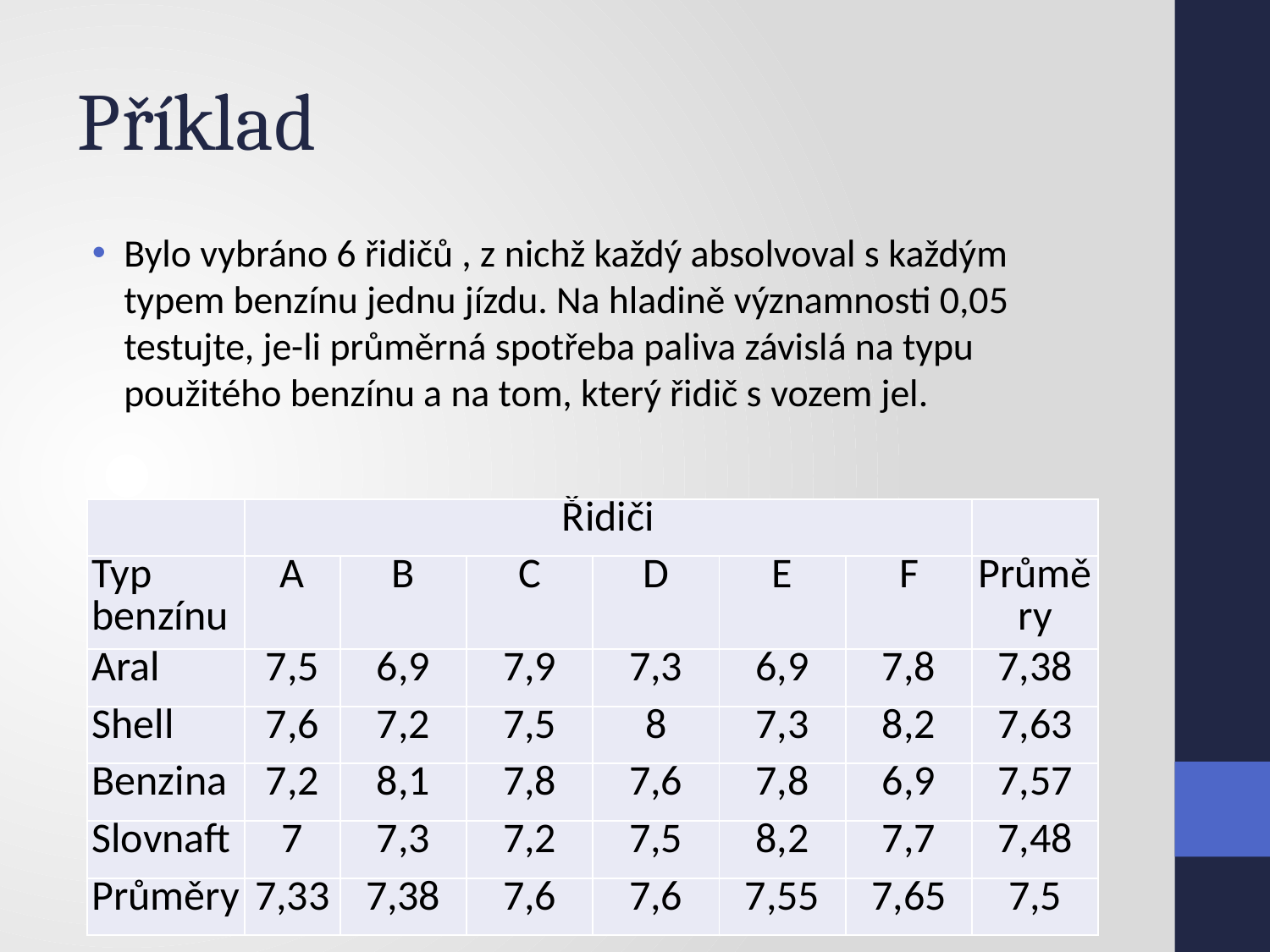

# Příklad
Bylo vybráno 6 řidičů , z nichž každý absolvoval s každým typem benzínu jednu jízdu. Na hladině významnosti 0,05 testujte, je-li průměrná spotřeba paliva závislá na typu použitého benzínu a na tom, který řidič s vozem jel.

|  | Řidiči |  |  |  |  |  |  |
| --- | --- | --- | --- | --- | --- | --- | --- |
| Typ benzínu | A | B | C | D | E | F | Průměry |
| Aral | 7,5 | 6,9 | 7,9 | 7,3 | 6,9 | 7,8 | 7,38 |
| Shell | 7,6 | 7,2 | 7,5 | 8 | 7,3 | 8,2 | 7,63 |
| Benzina | 7,2 | 8,1 | 7,8 | 7,6 | 7,8 | 6,9 | 7,57 |
| Slovnaft | 7 | 7,3 | 7,2 | 7,5 | 8,2 | 7,7 | 7,48 |
| Průměry | 7,33 | 7,38 | 7,6 | 7,6 | 7,55 | 7,65 | 7,5 |